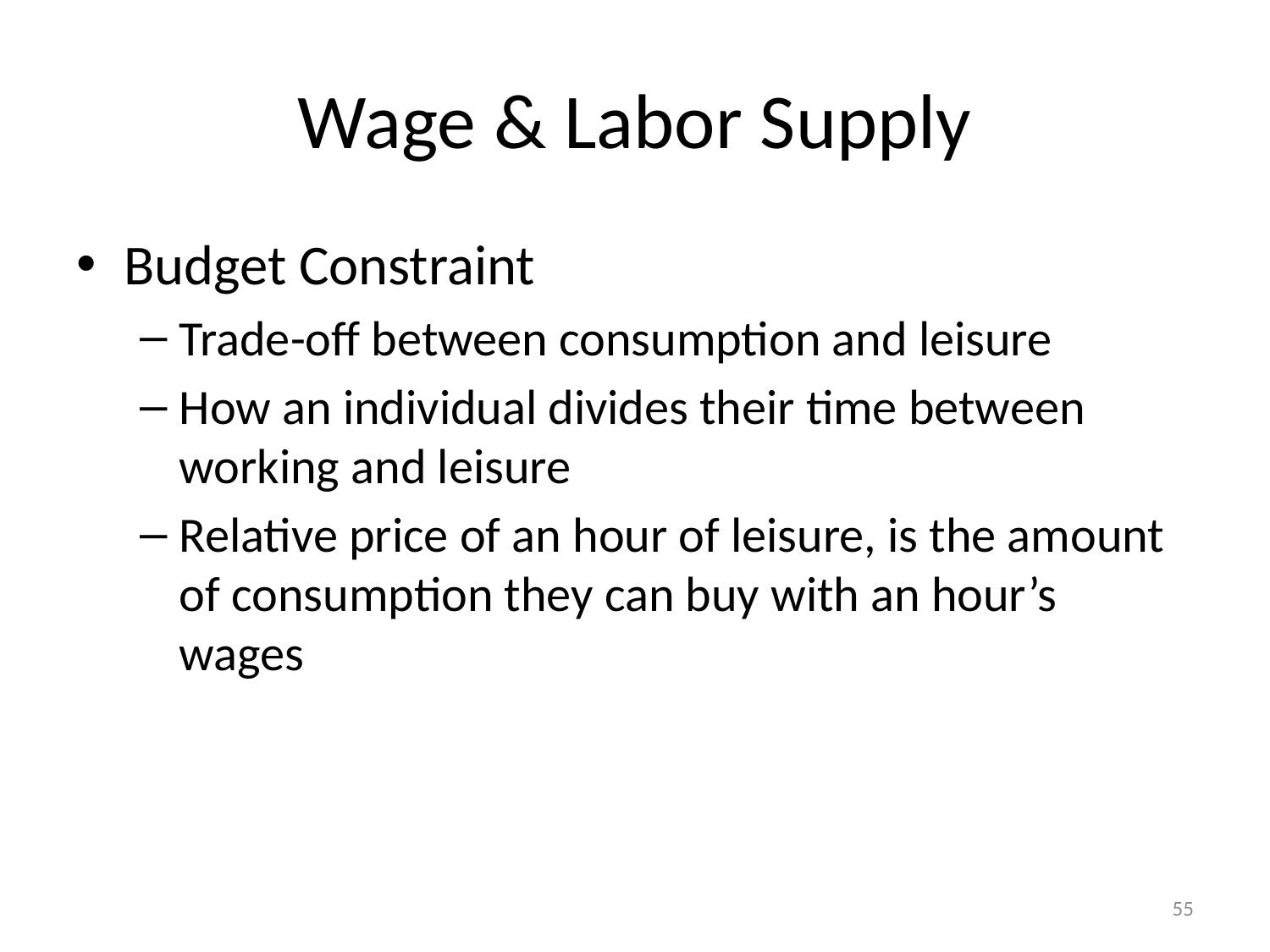

# Wage & Labor Supply
Budget Constraint
Trade-off between consumption and leisure
How an individual divides their time between working and leisure
Relative price of an hour of leisure, is the amount of consumption they can buy with an hour’s wages

55